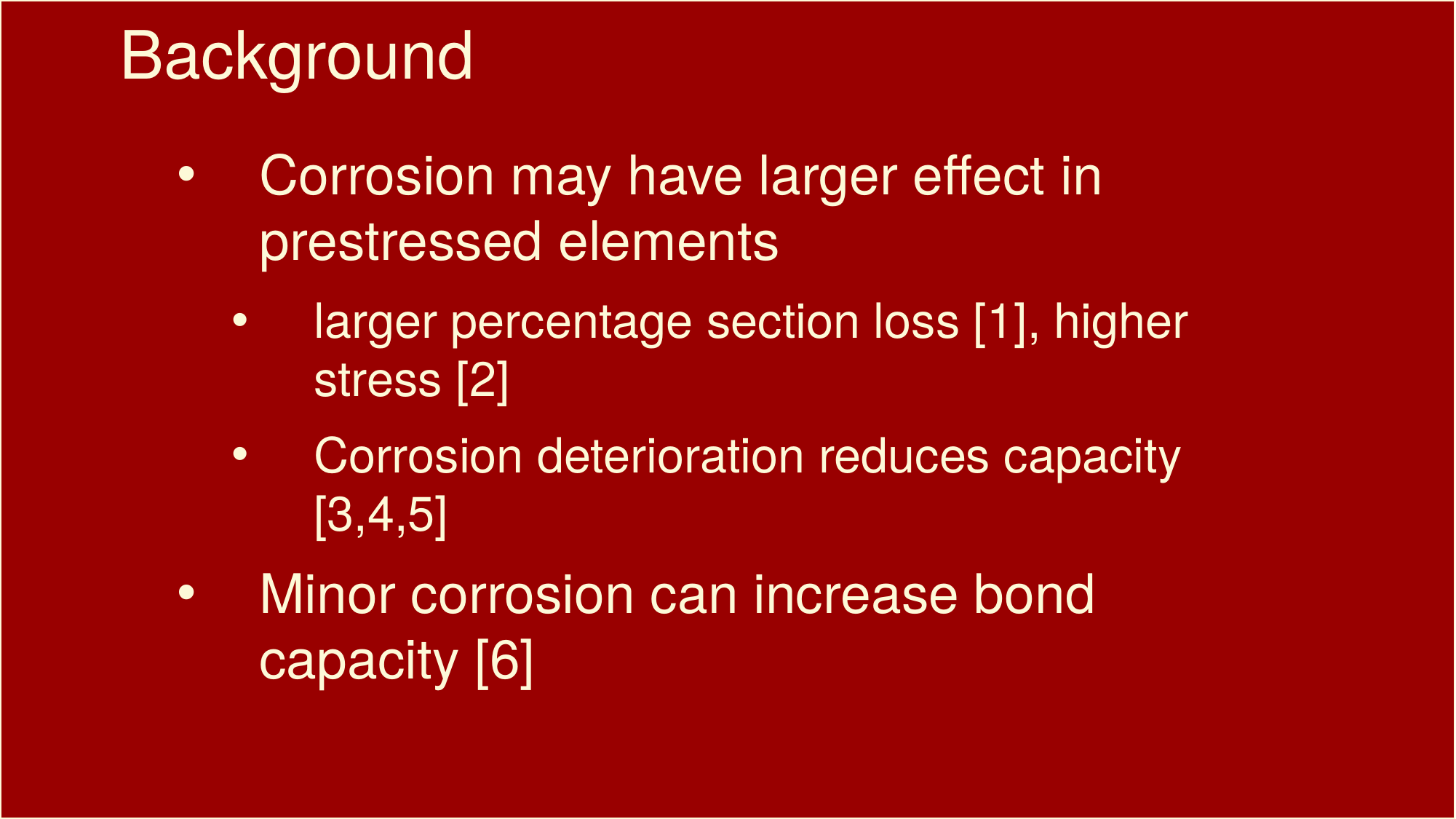

Background
Corrosion may have larger effect in prestressed elements
larger percentage section loss [1], higher stress [2]
Corrosion deterioration reduces capacity [3,4,5]
Minor corrosion can increase bond capacity [6]